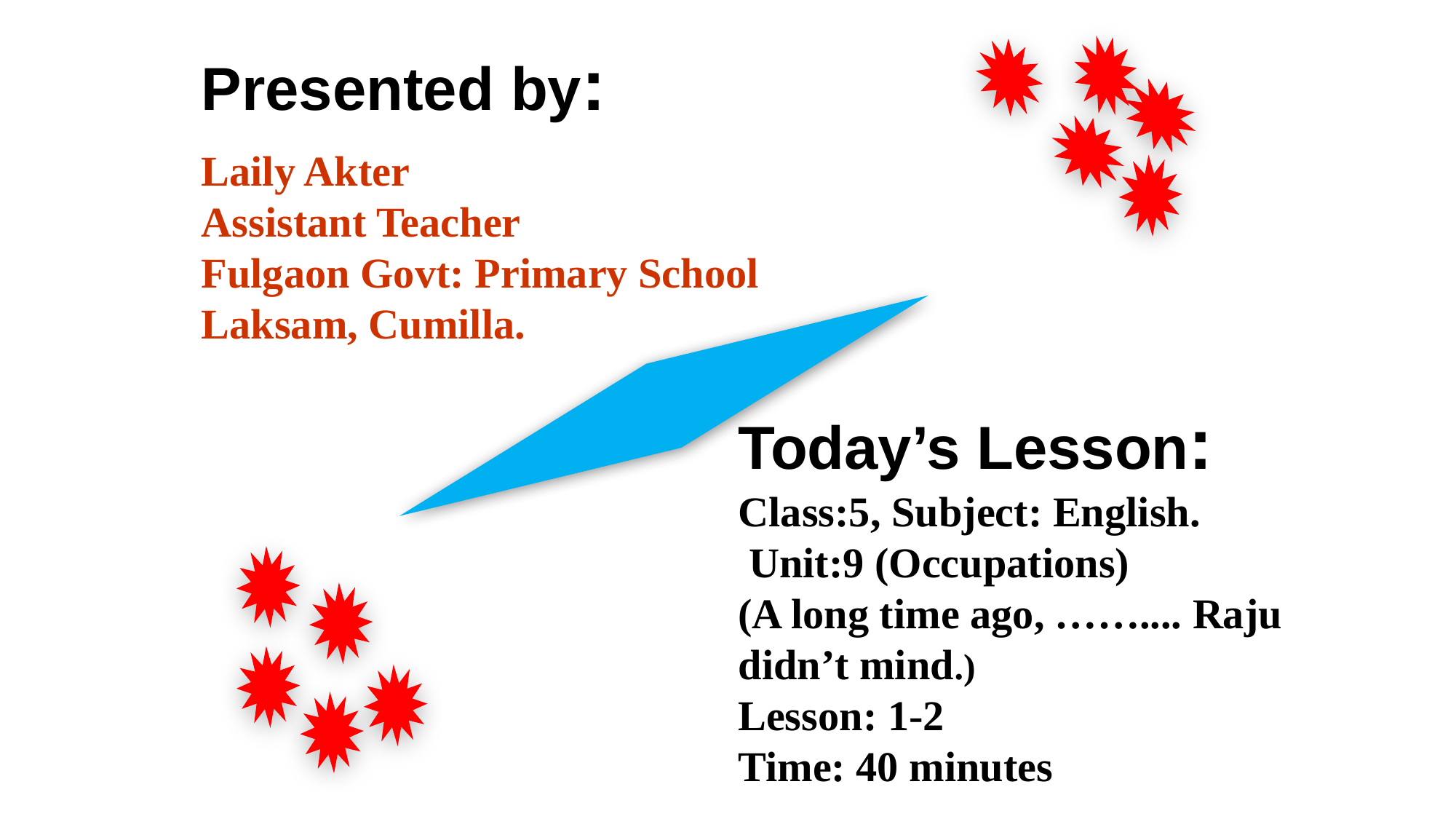

Presented by:

Laily Akter
Assistant Teacher
Fulgaon Govt: Primary School
Laksam, Cumilla.

Today’s Lesson:
Class:5, Subject: English.
 Unit:9 (Occupations)
(A long time ago, …….... Raju didn’t mind.)
Lesson: 1-2
Time: 40 minutes